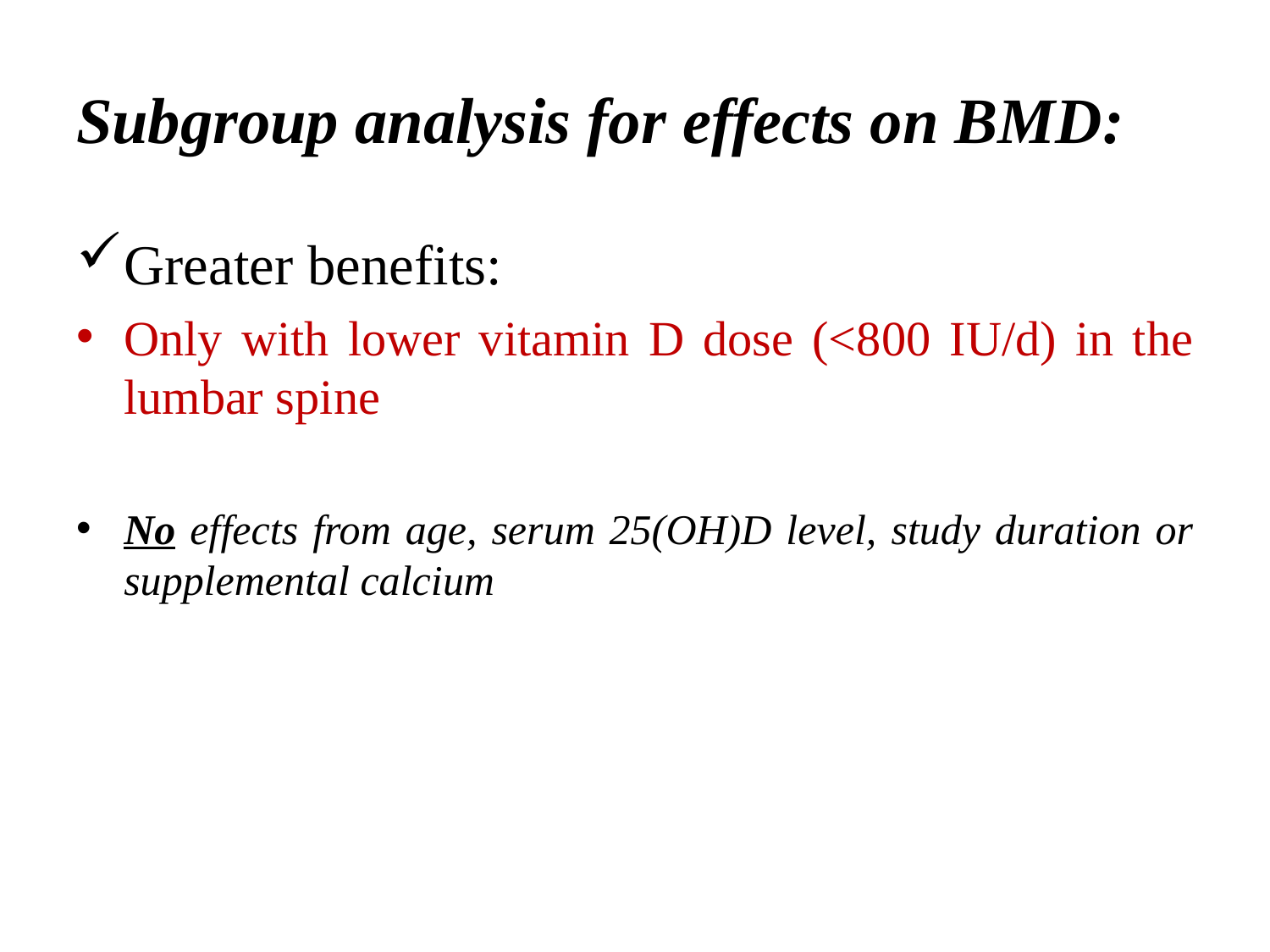

# Subgroup analysis for effects on BMD:
Greater benefits:
Only with lower vitamin D dose (<800 IU/d) in the lumbar spine

No effects from age, serum 25(OH)D level, study duration or supplemental calcium